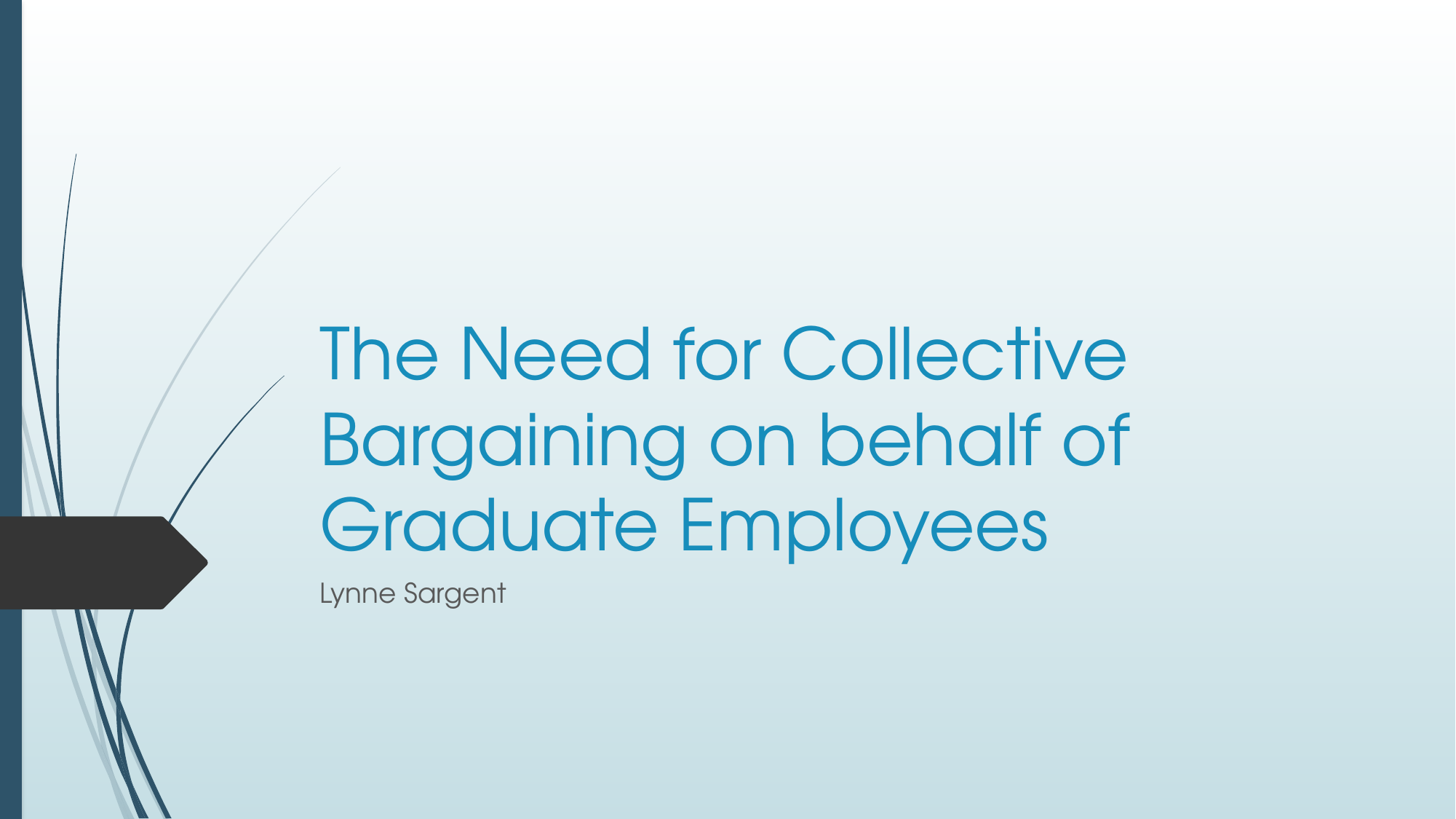

# The Need for Collective Bargaining on behalf of Graduate Employees
Lynne Sargent